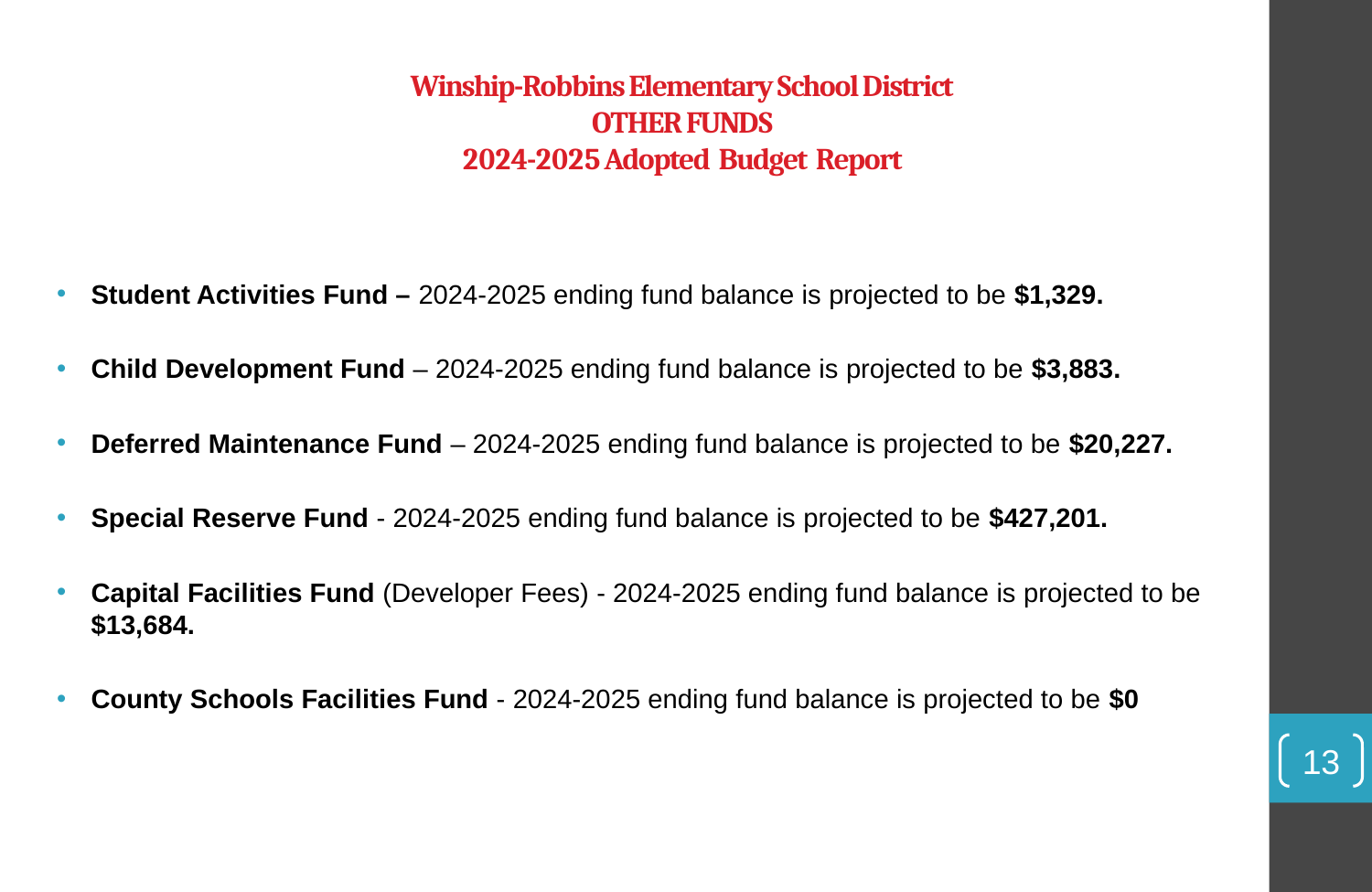

# Winship-Robbins Elementary School District OTHER FUNDS 2024-2025 Adopted  Budget  Report
Student Activities Fund – 2024-2025 ending fund balance is projected to be $1,329.

Child Development Fund – 2024-2025 ending fund balance is projected to be $3,883.

Deferred Maintenance Fund – 2024-2025 ending fund balance is projected to be $20,227.

Special Reserve Fund - 2024-2025 ending fund balance is projected to be $427,201.

Capital Facilities Fund (Developer Fees) - 2024-2025 ending fund balance is projected to be $13,684.

County Schools Facilities Fund - 2024-2025 ending fund balance is projected to be $0

13